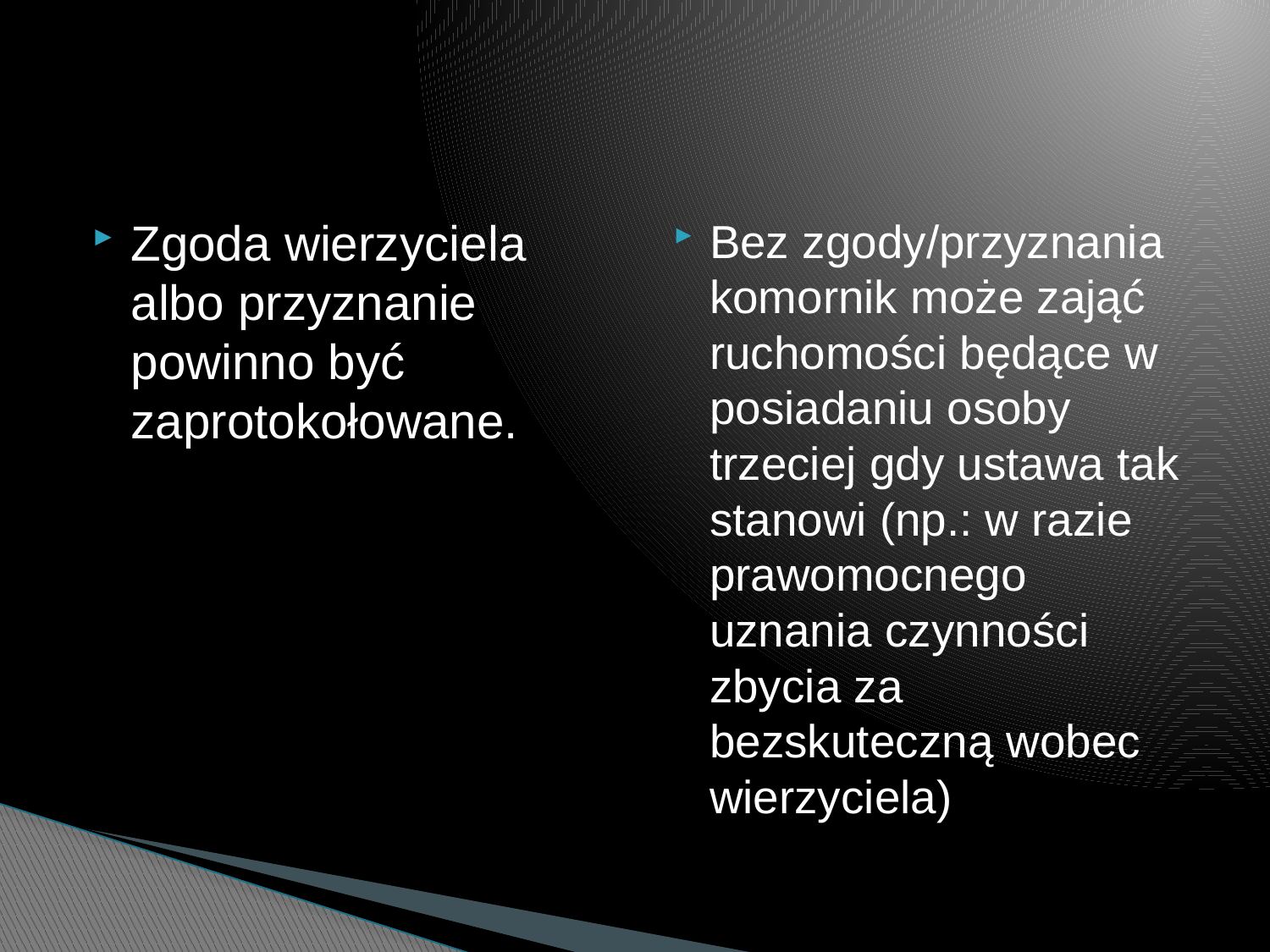

#
Zgoda wierzyciela albo przyznanie powinno być zaprotokołowane.
Bez zgody/przyznania komornik może zająć ruchomości będące w posiadaniu osoby trzeciej gdy ustawa tak stanowi (np.: w razie prawomocnego uznania czynności zbycia za bezskuteczną wobec wierzyciela)